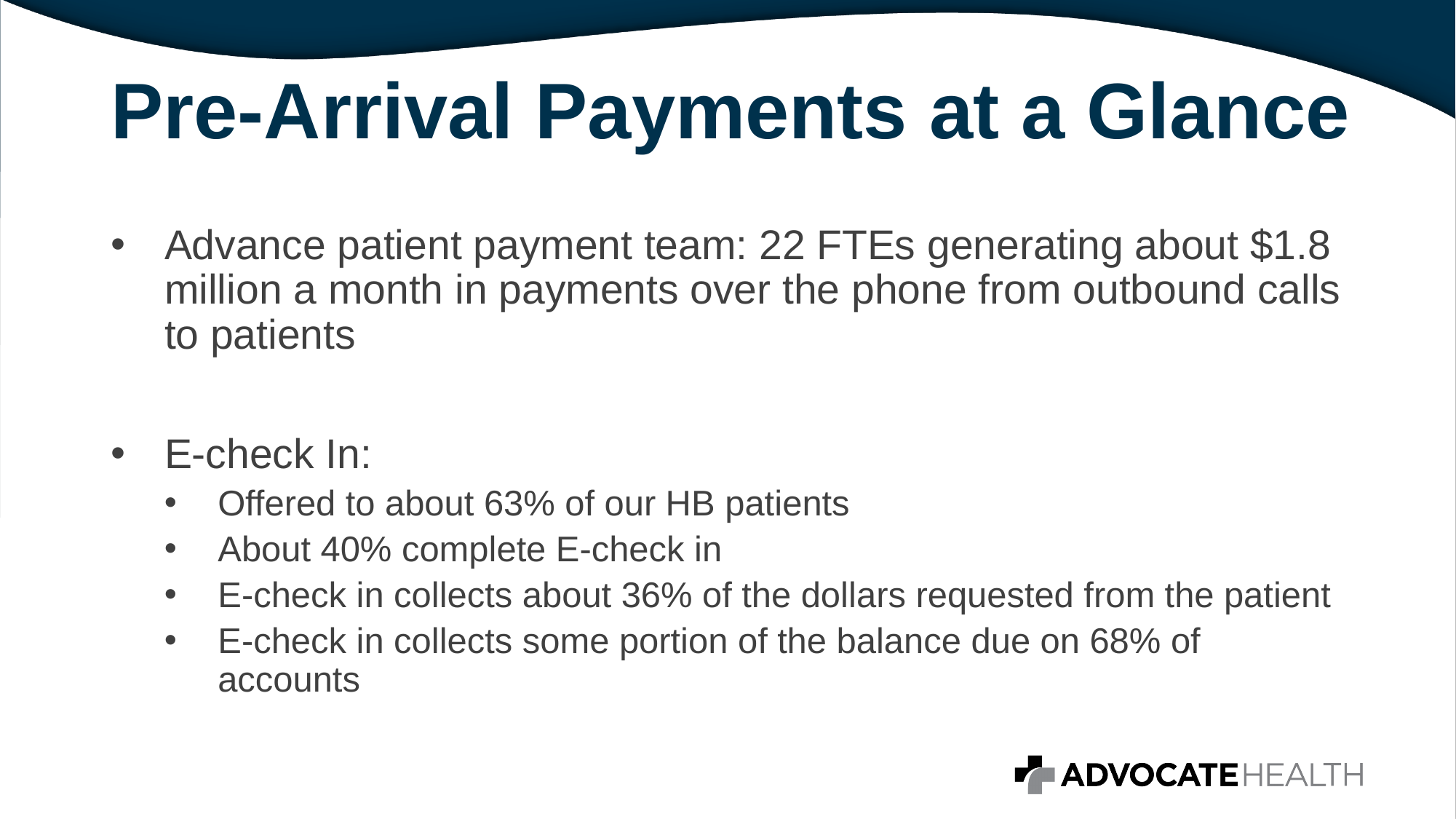

# Pre-Arrival Payments at a Glance
Advance patient payment team: 22 FTEs generating about $1.8 million a month in payments over the phone from outbound calls to patients

E-check In:
Offered to about 63% of our HB patients
About 40% complete E-check in
E-check in collects about 36% of the dollars requested from the patient
E-check in collects some portion of the balance due on 68% of accounts